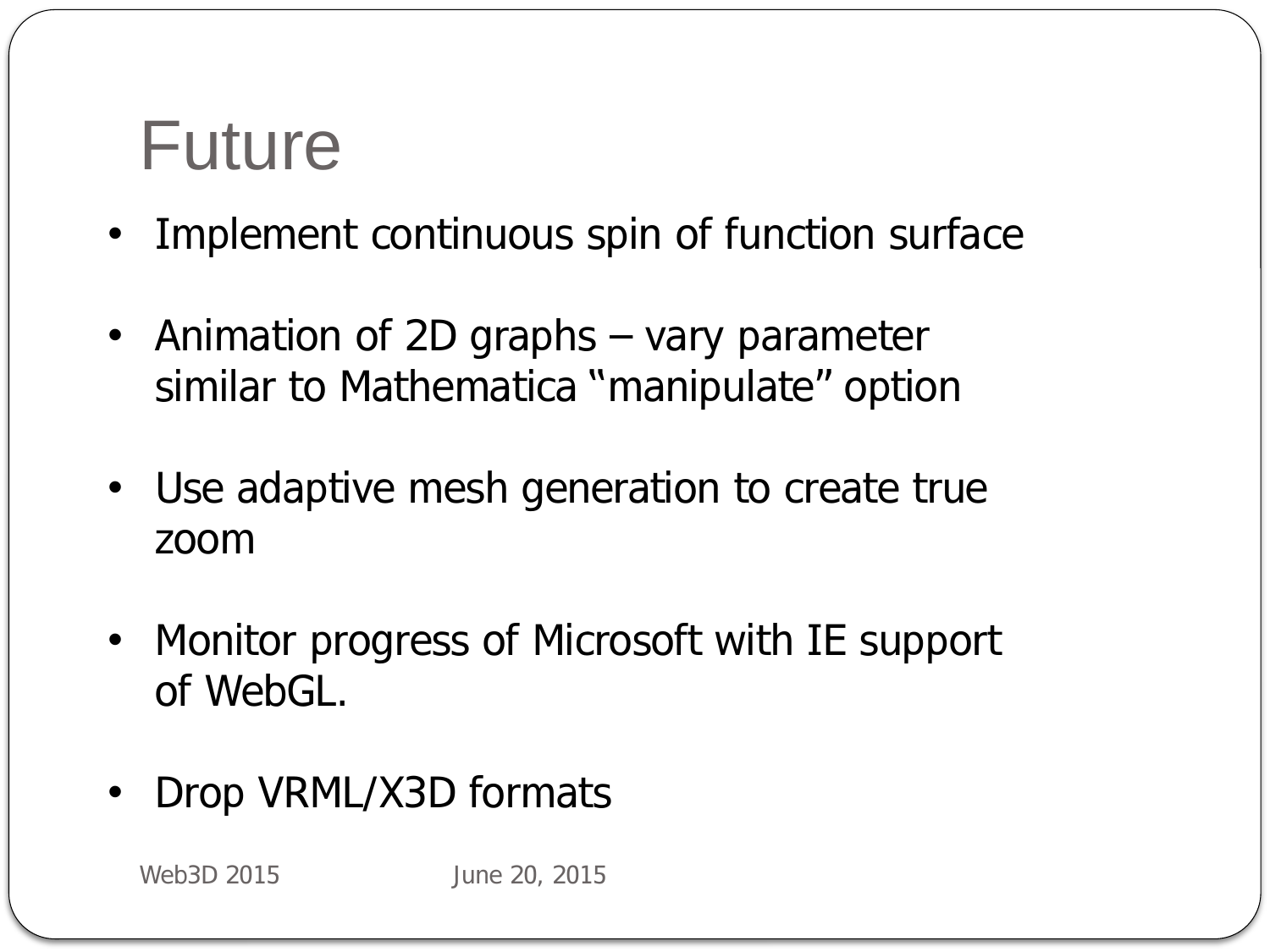

# Future
Implement continuous spin of function surface

Animation of 2D graphs – vary parameter similar to Mathematica “manipulate” option

Use adaptive mesh generation to create true zoom

Monitor progress of Microsoft with IE support of WebGL.

Drop VRML/X3D formats
Web3D 2015                      June 20, 2015